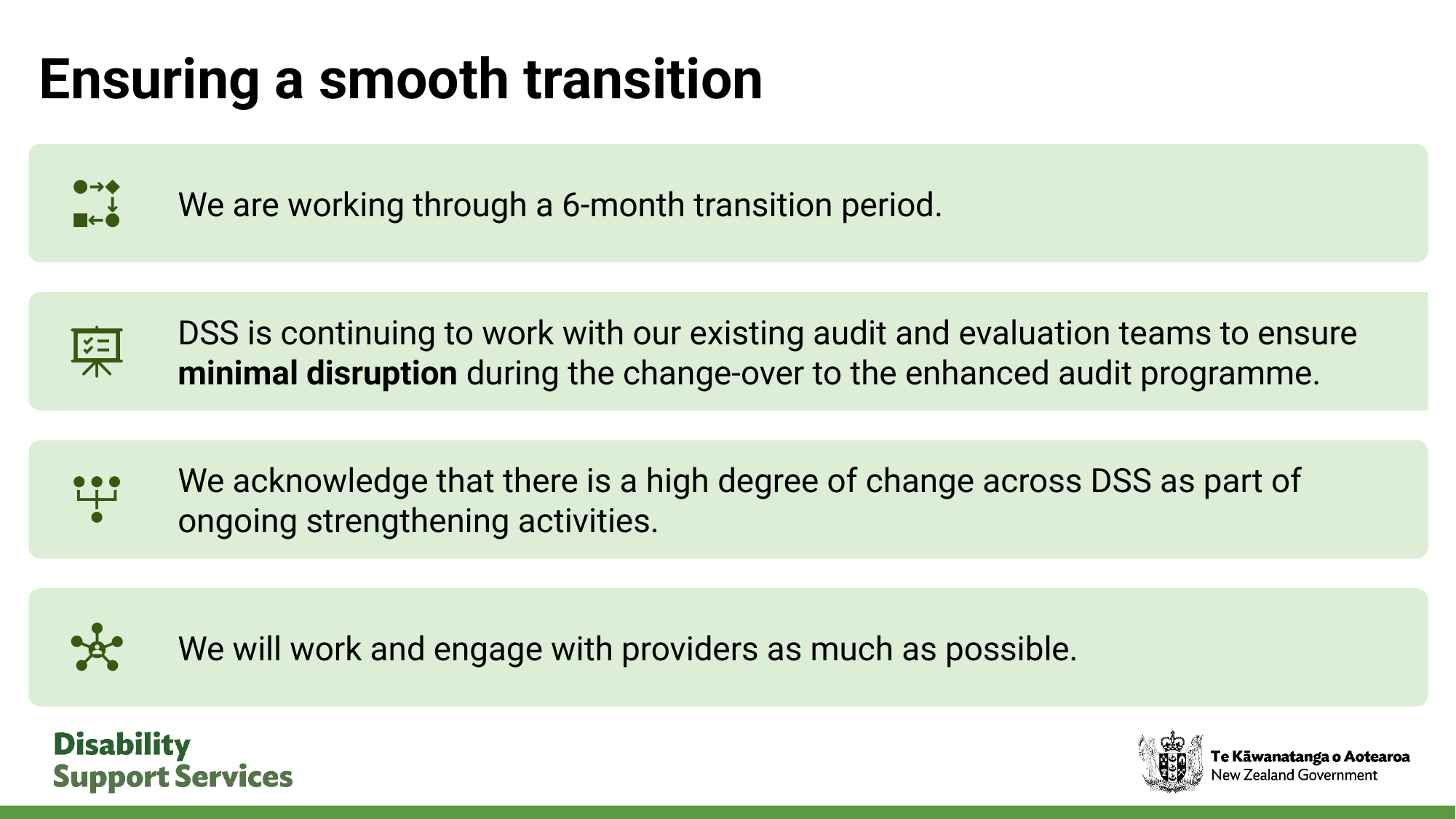

# Ensuring a smooth transition
We are working through a 6-month transition period.
DSS is continuing to work with our existing audit and evaluation teams to ensure minimal disruption during the change-over to the enhanced audit programme.
We acknowledge that there is a high degree of change across DSS as part of ongoing strengthening activities.
We will work and engage with providers as much as possible.